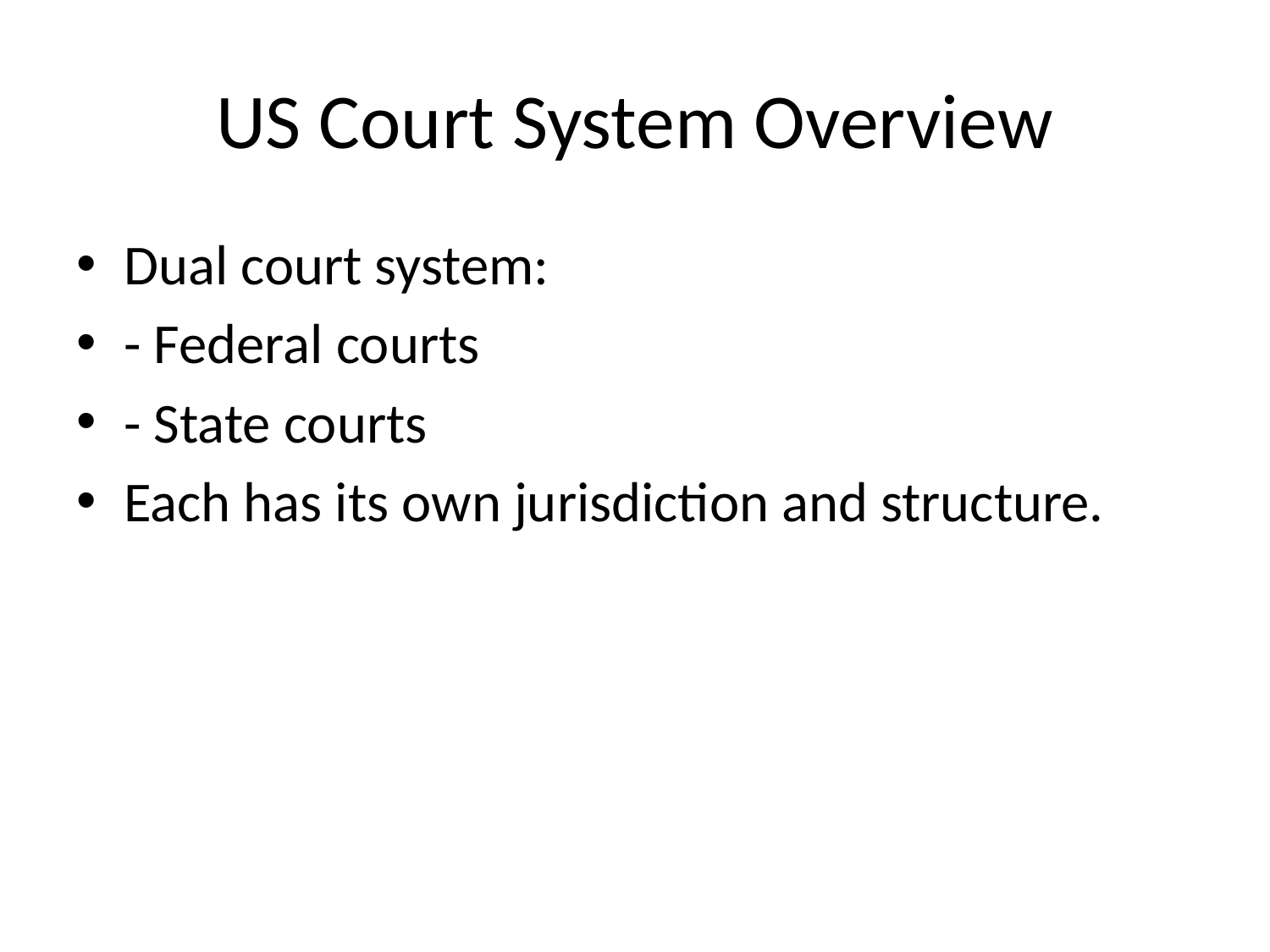

# US Court System Overview
Dual court system:
- Federal courts
- State courts
Each has its own jurisdiction and structure.